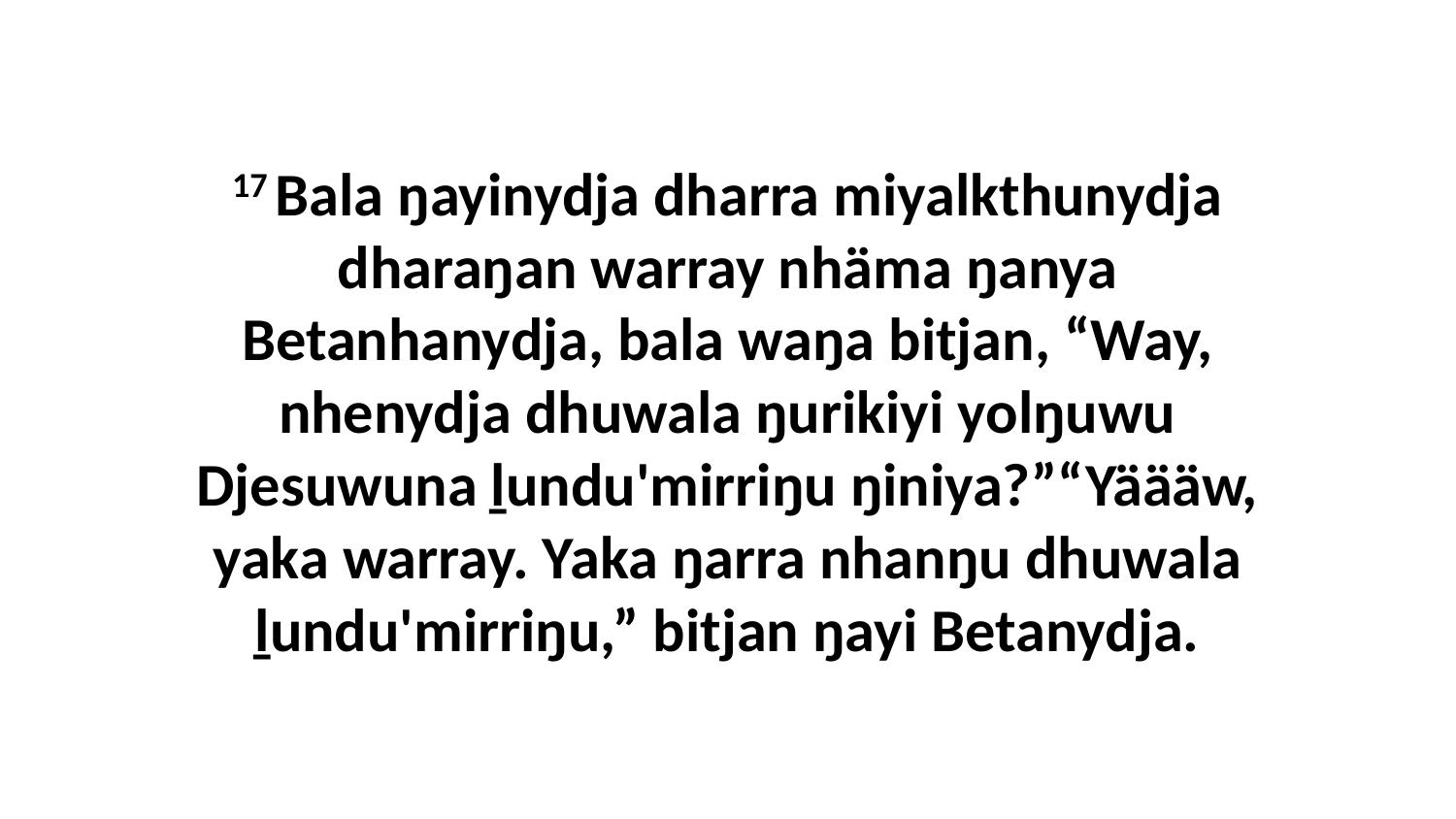

17 Bala ŋayinydja dharra miyalkthunydja dharaŋan warray nhäma ŋanya Betanhanydja, bala waŋa bitjan, “Way, nhenydja dhuwala ŋurikiyi yolŋuwu Djesuwuna ḻundu'mirriŋu ŋiniya?”“Yäääw, yaka warray. Yaka ŋarra nhanŋu dhuwala ḻundu'mirriŋu,” bitjan ŋayi Betanydja.